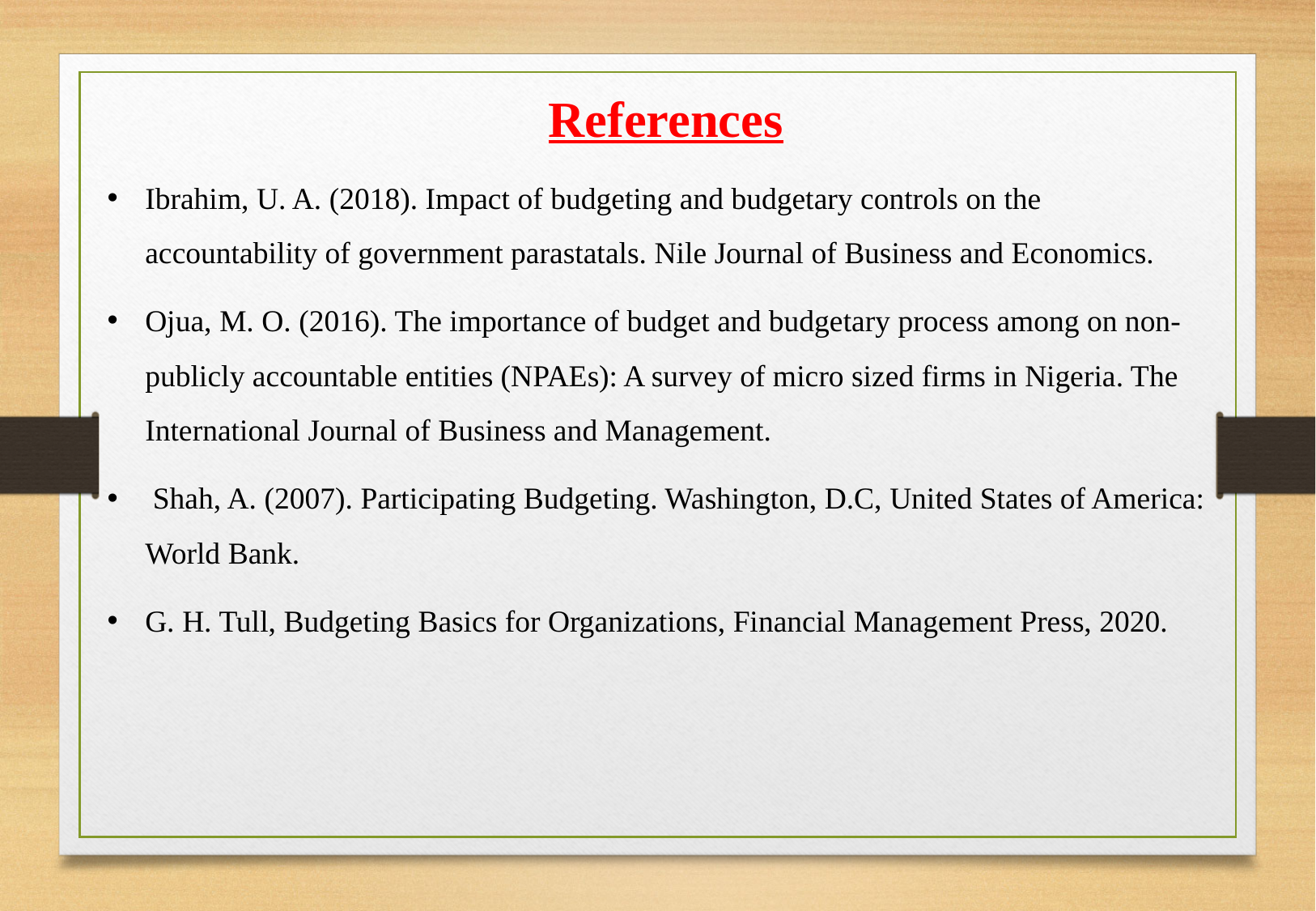

References
Ibrahim, U. A. (2018). Impact of budgeting and budgetary controls on the accountability of government parastatals. Nile Journal of Business and Economics.
Ojua, M. O. (2016). The importance of budget and budgetary process among on non-publicly accountable entities (NPAEs): A survey of micro sized firms in Nigeria. The International Journal of Business and Management.
 Shah, A. (2007). Participating Budgeting. Washington, D.C, United States of America: World Bank.
G. H. Tull, Budgeting Basics for Organizations, Financial Management Press, 2020.